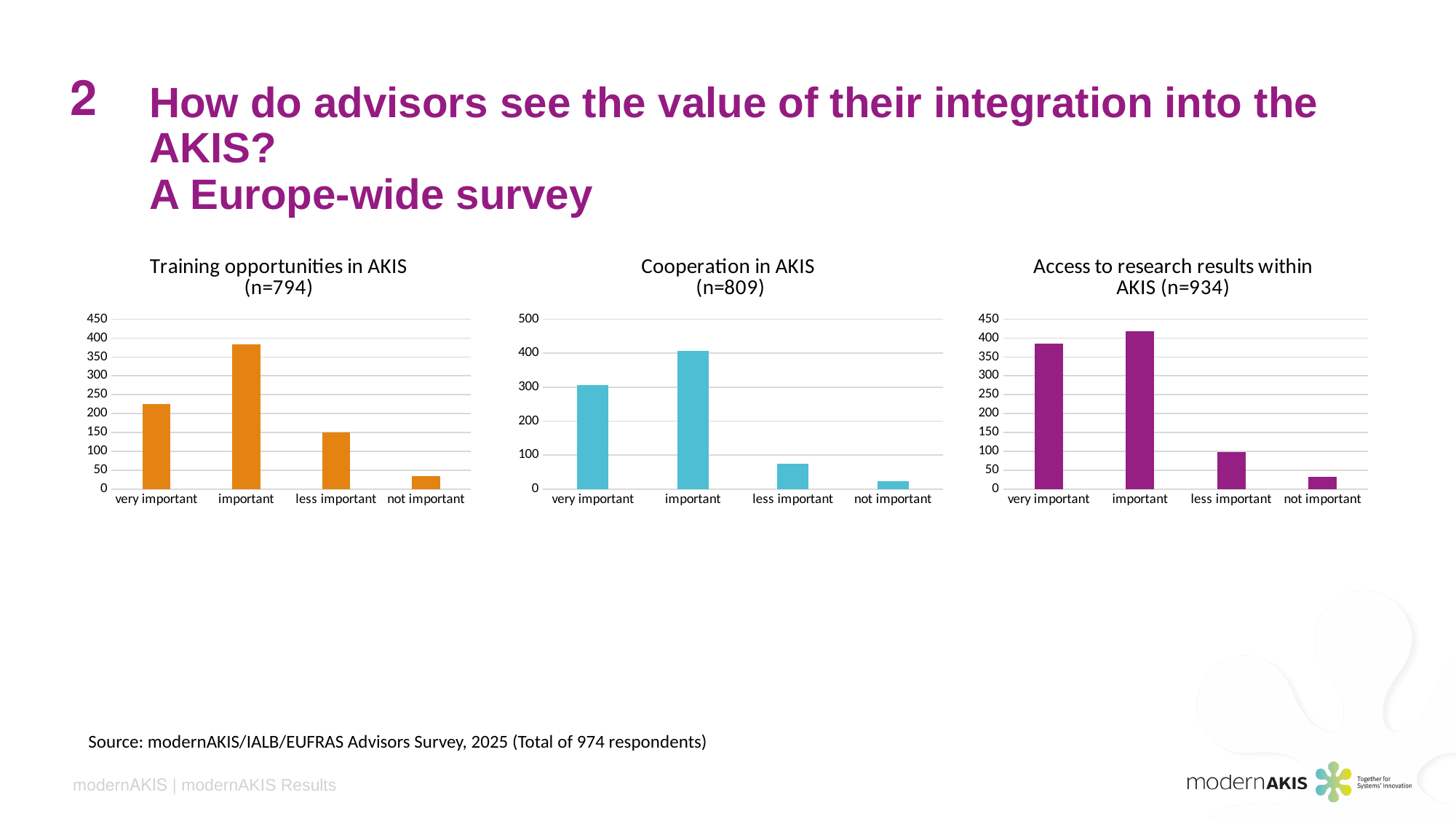

2
# How do advisors see the value of their integration into the AKIS? A Europe-wide survey

### Chart: Training opportunities in AKIS (n=794)

| Category | n |
|---|---|
| very important | 226.0 |
| important | 384.0 |
| less important | 150.0 |
| not important | 34.0 |

### Chart: Cooperation in AKIS
(n=809)

| Category | n |
|---|---|
| very important | 306.0 |
| important | 406.0 |
| less important | 74.0 |
| not important | 23.0 |

### Chart: Access to research results within AKIS (n=934)

| Category | n |
|---|---|
| very important | 385.0 |
| important | 419.0 |
| less important | 98.0 |
| not important | 32.0 |
Source: modernAKIS/IALB/EUFRAS Advisors Survey, 2025 (Total of 974 respondents)